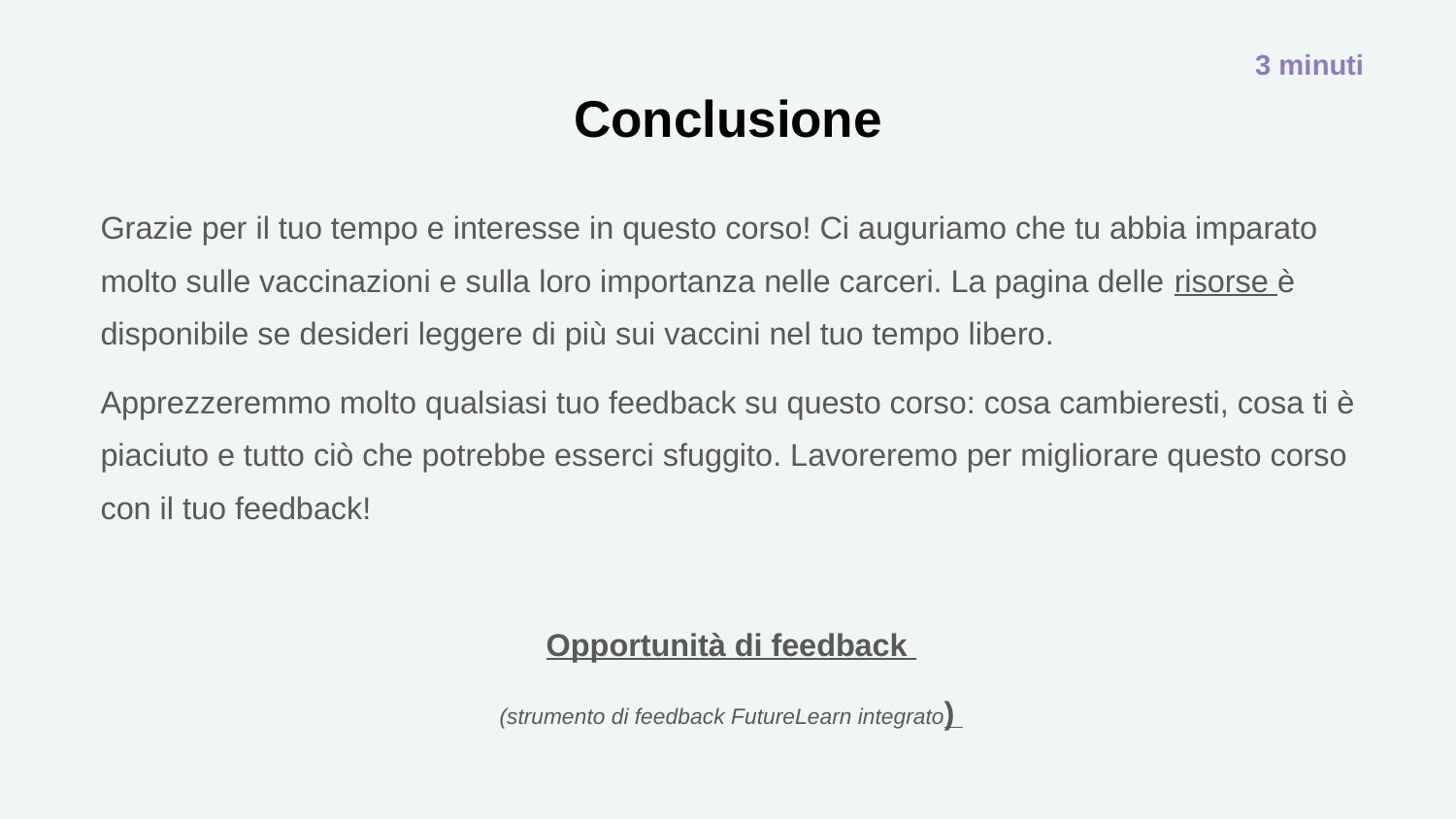

3 minuti
# Conclusione
Grazie per il tuo tempo e interesse in questo corso! Ci auguriamo che tu abbia imparato molto sulle vaccinazioni e sulla loro importanza nelle carceri. La pagina delle risorse è disponibile se desideri leggere di più sui vaccini nel tuo tempo libero.
Apprezzeremmo molto qualsiasi tuo feedback su questo corso: cosa cambieresti, cosa ti è piaciuto e tutto ciò che potrebbe esserci sfuggito. Lavoreremo per migliorare questo corso con il tuo feedback!

Opportunità di feedback
(strumento di feedback FutureLearn integrato)